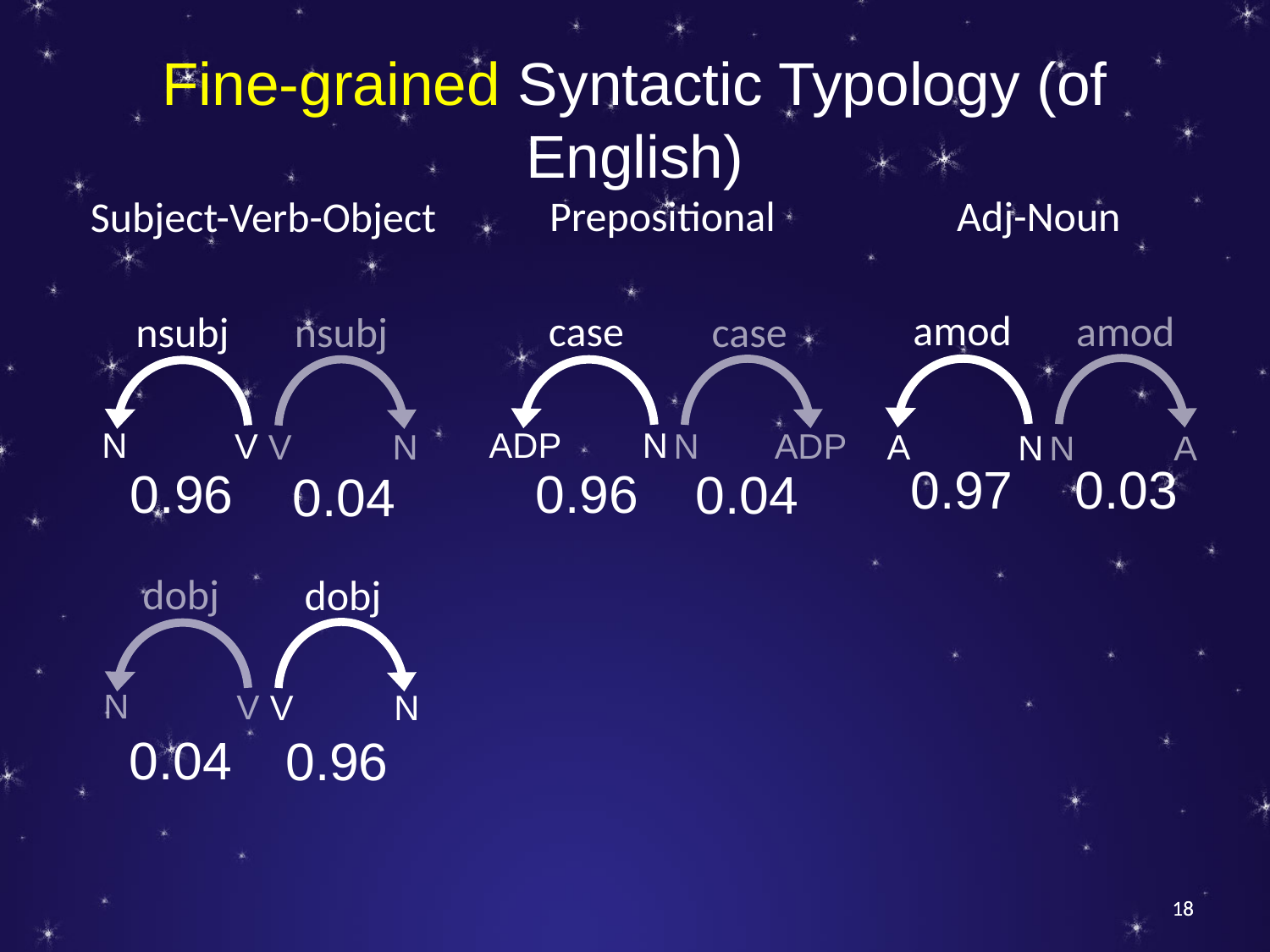

# Fine-grained Syntactic Typology (of English)
Adj-Noun
amod

amod

0.97
0.03
Prepositional
case

case

0.96
0.04
Subject-Verb-Object
nsubj

nsubj

ADP
N
N
V
N
ADP
V
N
A
N
N
A
0.96
0.04
dobj

dobj

N
V
V
N
0.04
0.96
18
18